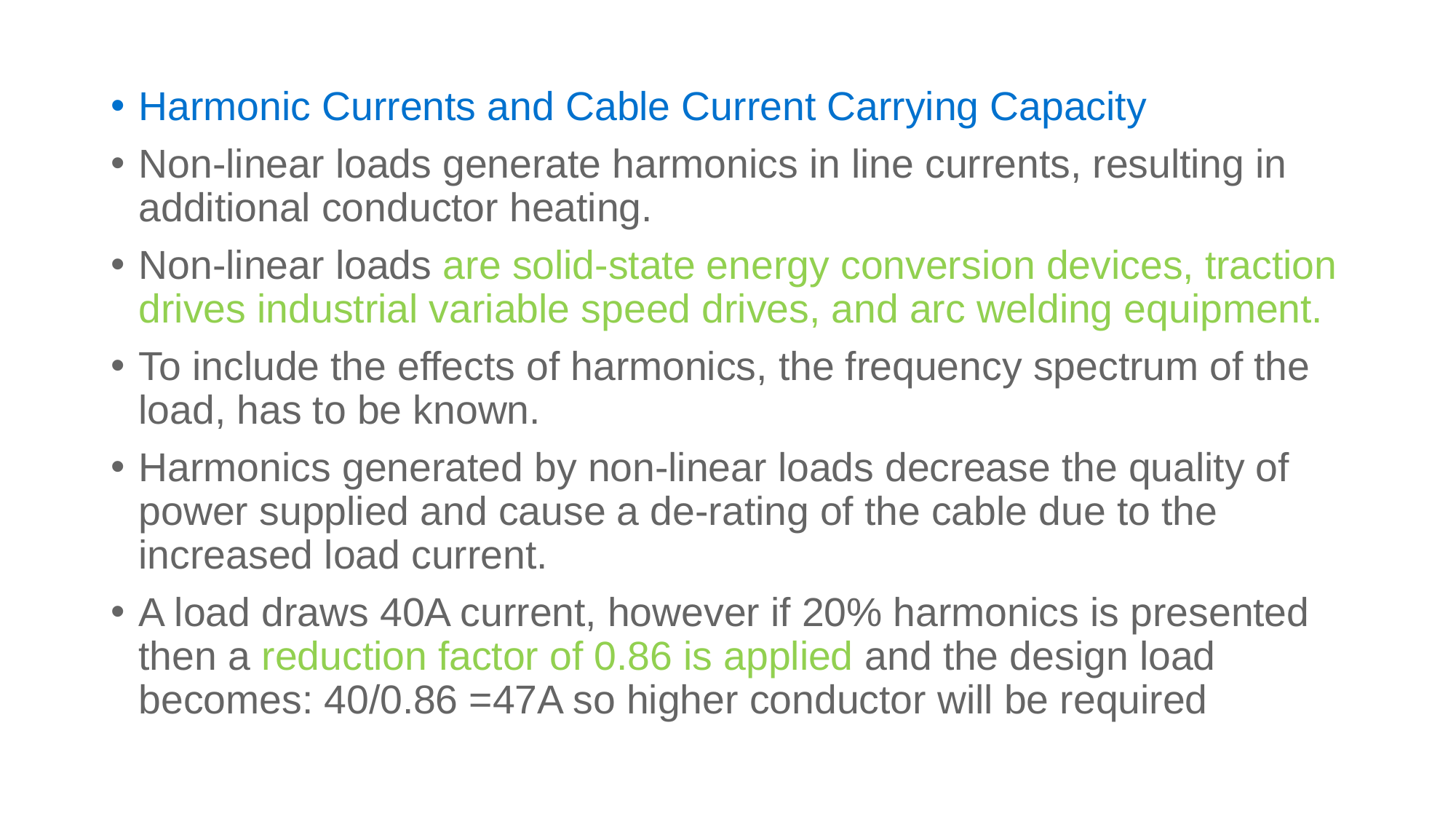

Harmonic Currents and Cable Current Carrying Capacity
Non-linear loads generate harmonics in line currents, resulting in additional conductor heating.
Non-linear loads are solid-state energy conversion devices, traction drives industrial variable speed drives, and arc welding equipment.
To include the effects of harmonics, the frequency spectrum of the load, has to be known.
Harmonics generated by non-linear loads decrease the quality of power supplied and cause a de-rating of the cable due to the increased load current.
A load draws 40A current, however if 20% harmonics is presented then a reduction factor of 0.86 is applied and the design load becomes: 40/0.86 =47A so higher conductor will be required